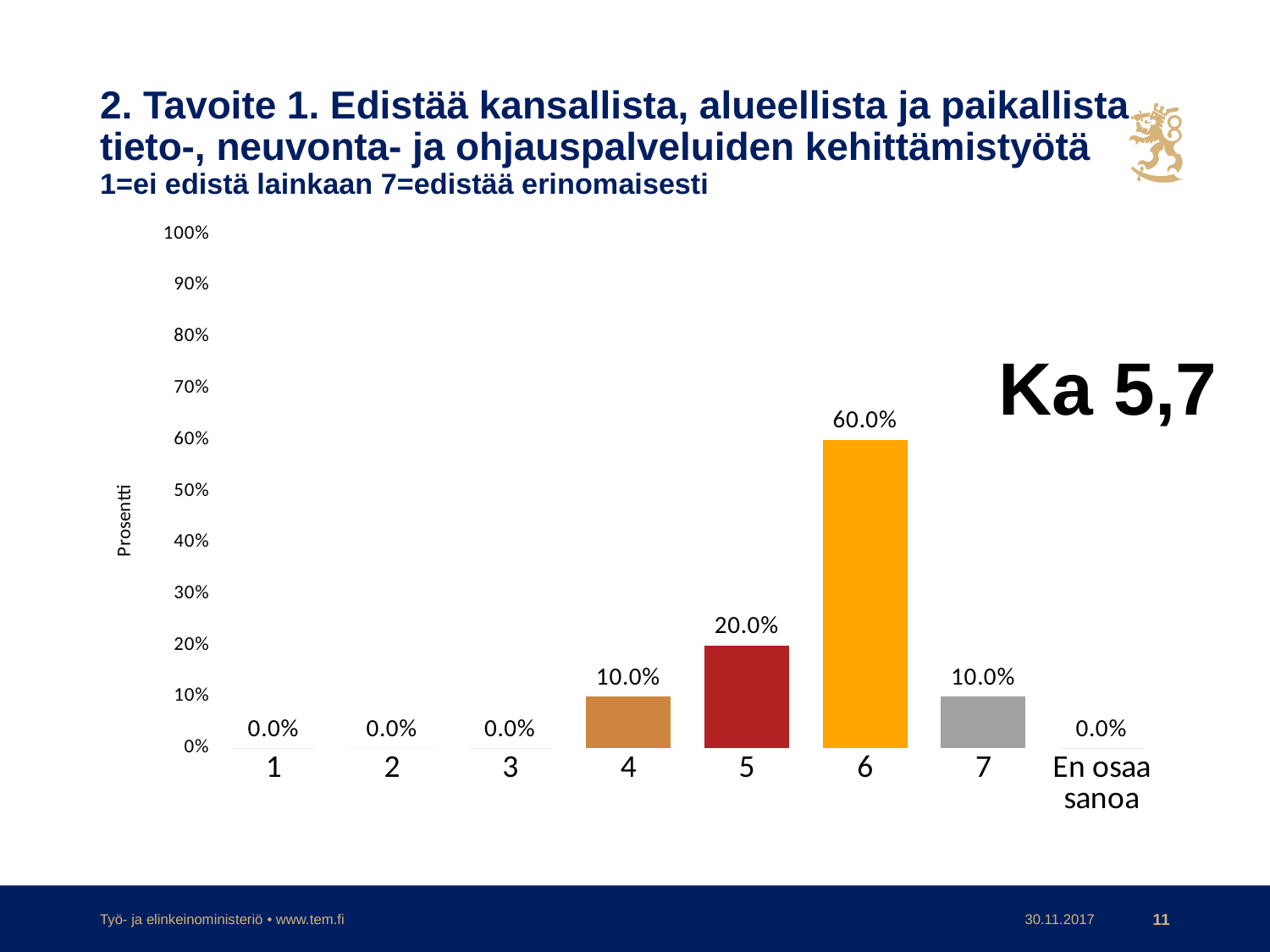

# 2. Tavoite 1. Edistää kansallista, alueellista ja paikallista tieto-, neuvonta- ja ohjauspalveluiden kehittämistyötä 1=ei edistä lainkaan 7=edistää erinomaisesti

### Chart

| Category |  |
|---|---|
| 1 | 0.0 |
| 2 | 0.0 |
| 3 | 0.0 |
| 4 | 0.1 |
| 5 | 0.2 |
| 6 | 0.6 |
| 7 | 0.1 |
| En osaa sanoa | 0.0 |
Ka 5,7
Työ- ja elinkeinoministeriö • www.tem.fi
30.11.2017
11